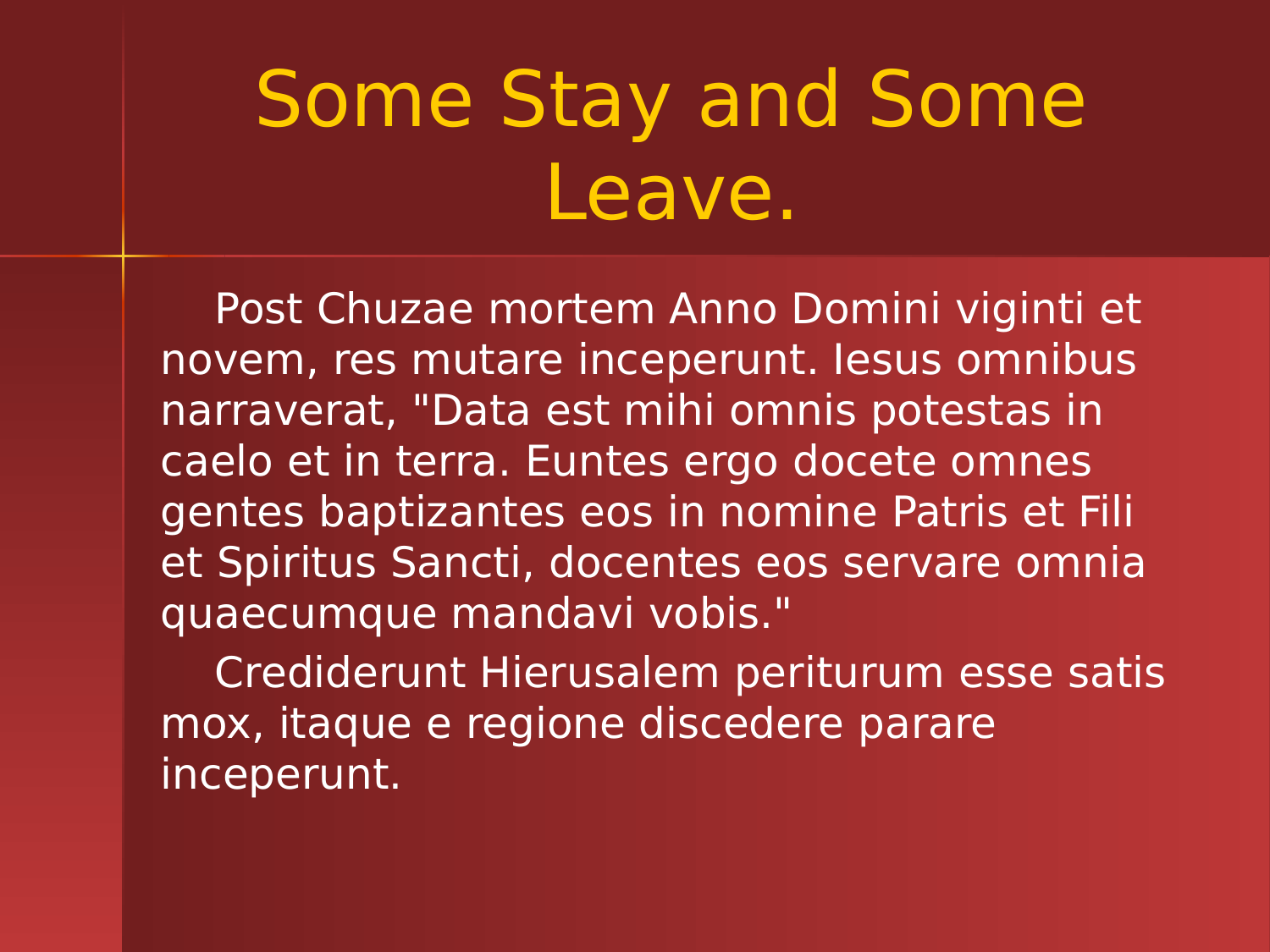

# Some Stay and Some Leave.
    Post Chuzae mortem Anno Domini viginti et novem, res mutare inceperunt. Iesus omnibus narraverat, "Data est mihi omnis potestas in caelo et in terra. Euntes ergo docete omnes gentes baptizantes eos in nomine Patris et Fili et Spiritus Sancti, docentes eos servare omnia quaecumque mandavi vobis."
    Crediderunt Hierusalem periturum esse satis mox, itaque e regione discedere parare inceperunt.